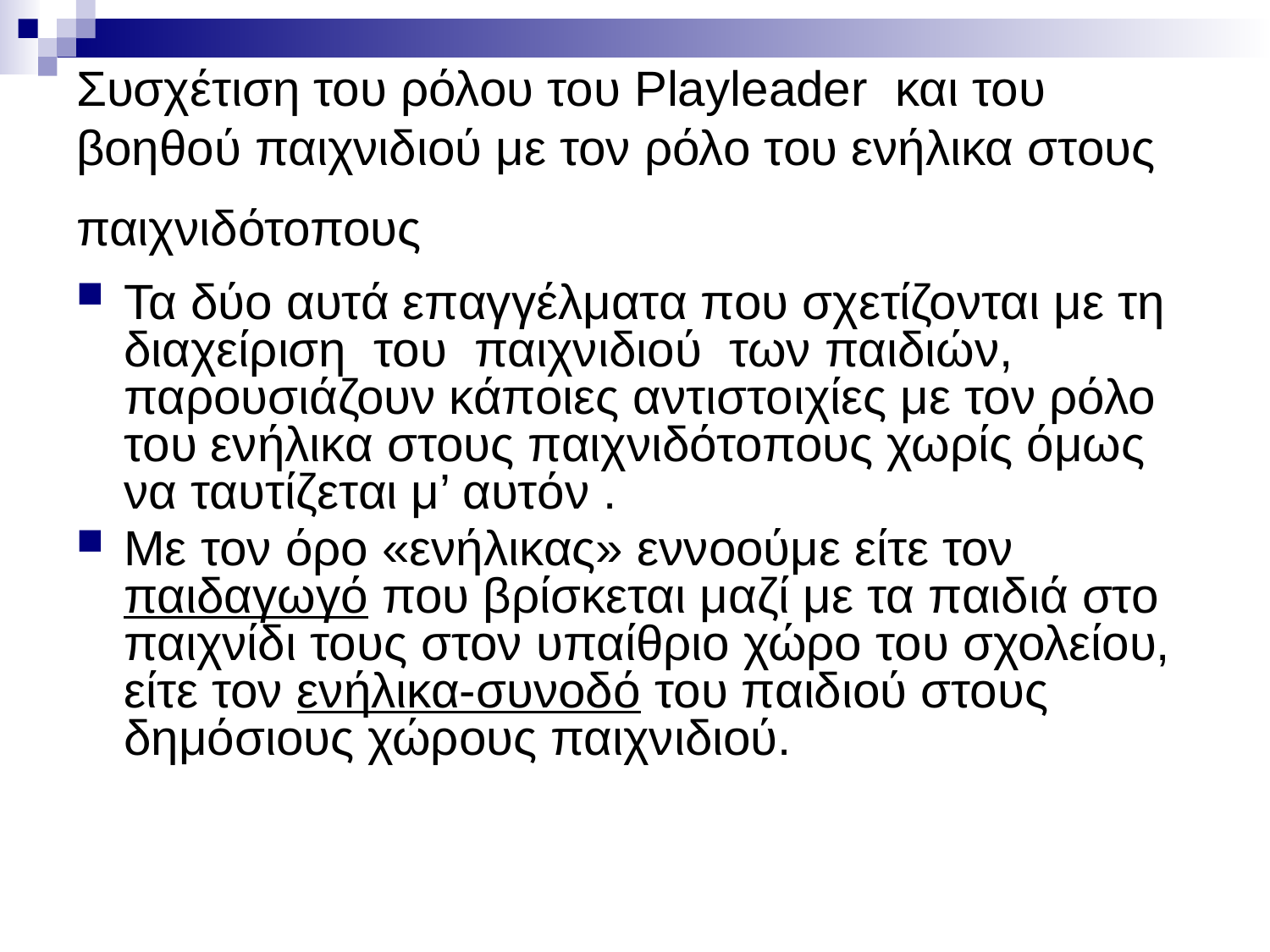

# Συσχέτιση του ρόλου του Playleader  και του βοηθού παιχνιδιού με τον ρόλο του ενήλικα στους παιχνιδότοπους
Τα δύο αυτά επαγγέλματα που σχετίζονται με τη διαχείριση  του  παιχνιδιού  των παιδιών, παρουσιάζουν κάποιες αντιστοιχίες με τον ρόλο του ενήλικα στους παιχνιδότοπους χωρίς όμως να ταυτίζεται μ’ αυτόν .
Με τον όρο «ενήλικας» εννοούμε είτε τον παιδαγωγό που βρίσκεται μαζί με τα παιδιά στο παιχνίδι τους στον υπαίθριο χώρο του σχολείου, είτε τον ενήλικα-συνοδό του παιδιού στους δημόσιους χώρους παιχνιδιού.